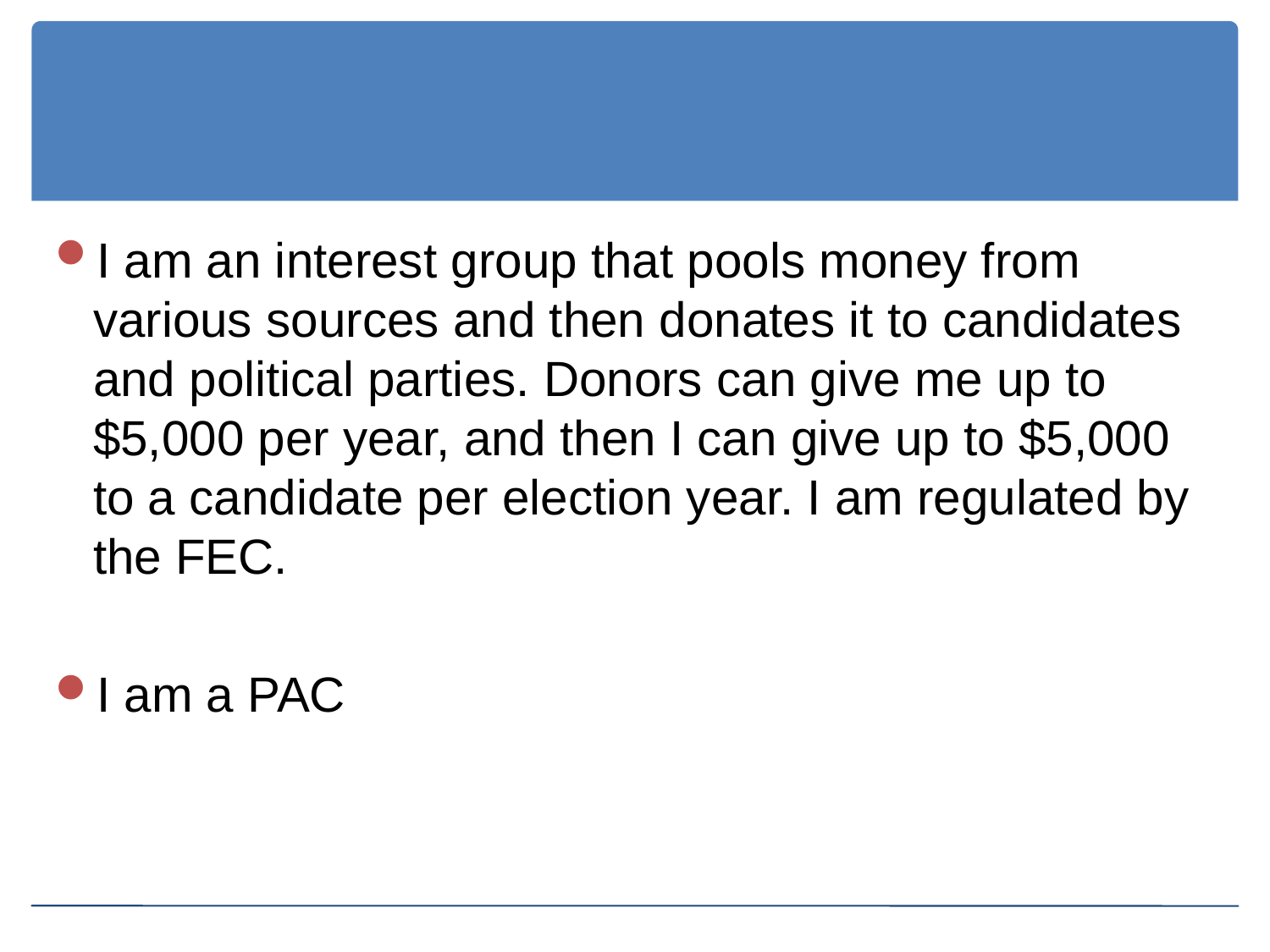

#
I am an interest group that pools money from various sources and then donates it to candidates and political parties. Donors can give me up to $5,000 per year, and then I can give up to $5,000 to a candidate per election year. I am regulated by the FEC.

I am a PAC